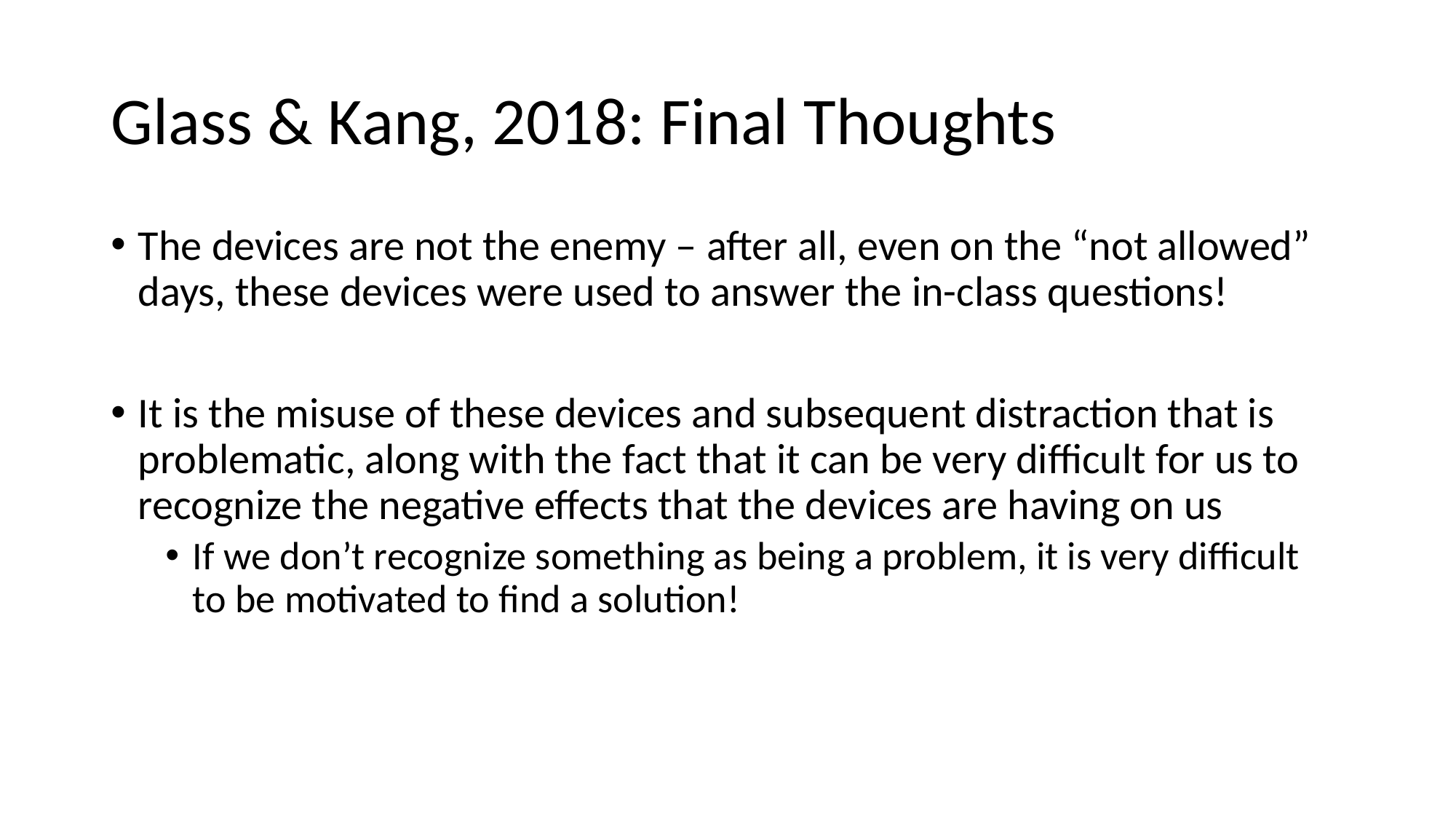

# Glass & Kang, 2018: Final Thoughts
The devices are not the enemy – after all, even on the “not allowed” days, these devices were used to answer the in-class questions!

It is the misuse of these devices and subsequent distraction that is problematic, along with the fact that it can be very difficult for us to recognize the negative effects that the devices are having on us
If we don’t recognize something as being a problem, it is very difficult to be motivated to find a solution!